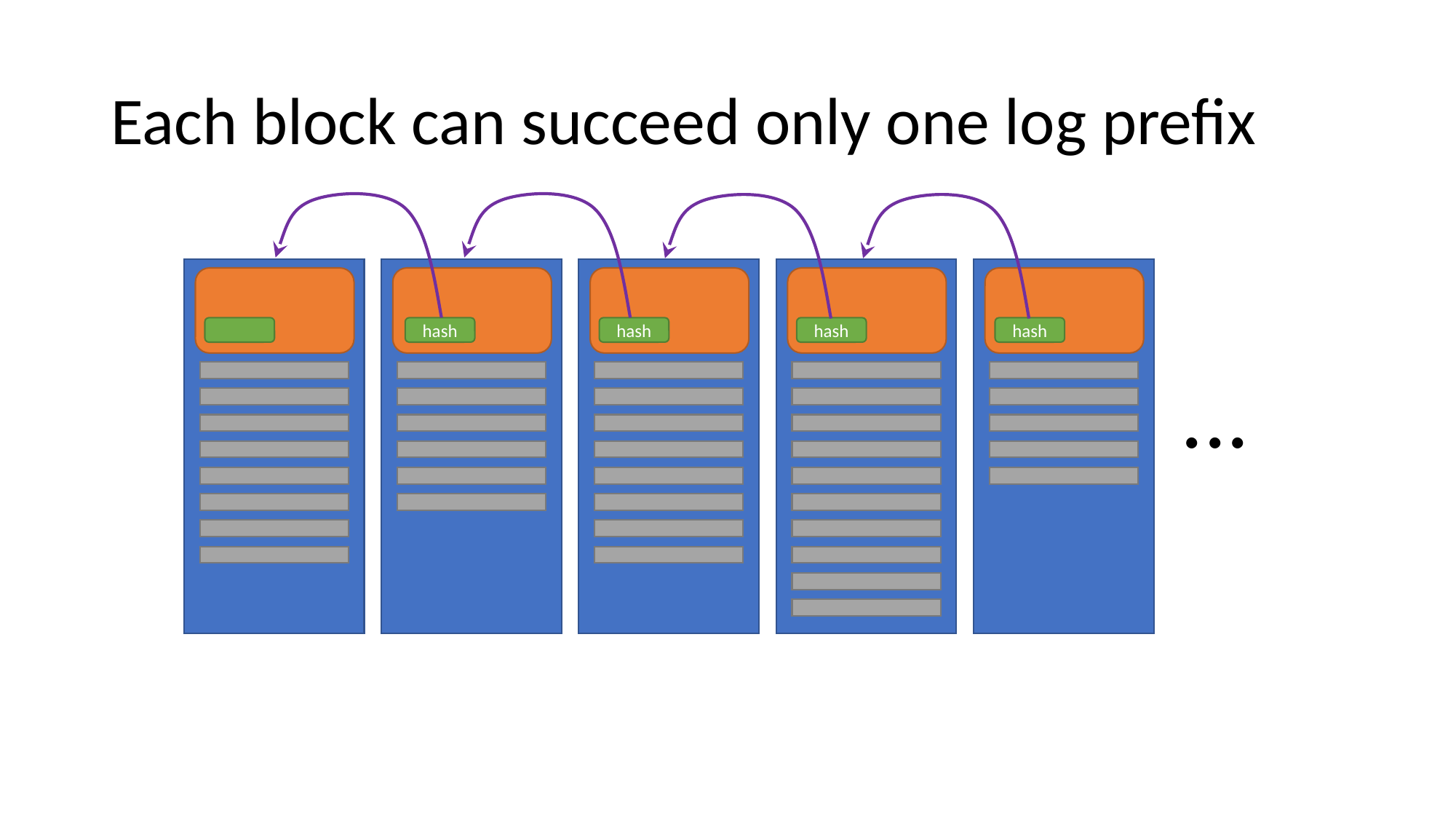

# Each block can succeed only one log prefix

hash
hash
hash
hash
...